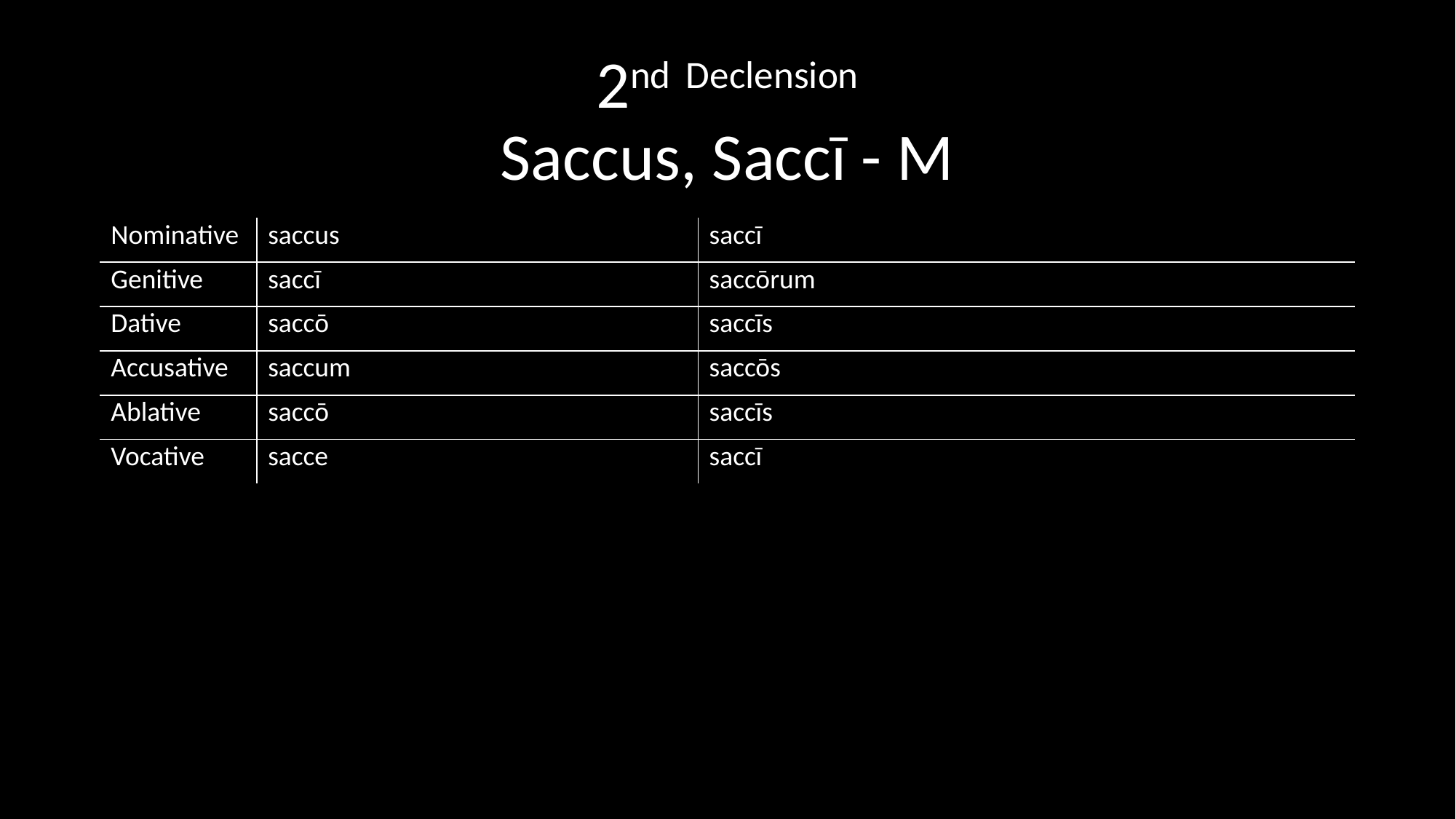

# 2nd Declension Saccus, Saccī - M
| Nominative | saccus | saccī |
| --- | --- | --- |
| Genitive | saccī | saccōrum |
| Dative | saccō | saccīs |
| Accusative | saccum | saccōs |
| Ablative | saccō | saccīs |
| Vocative | sacce | saccī |